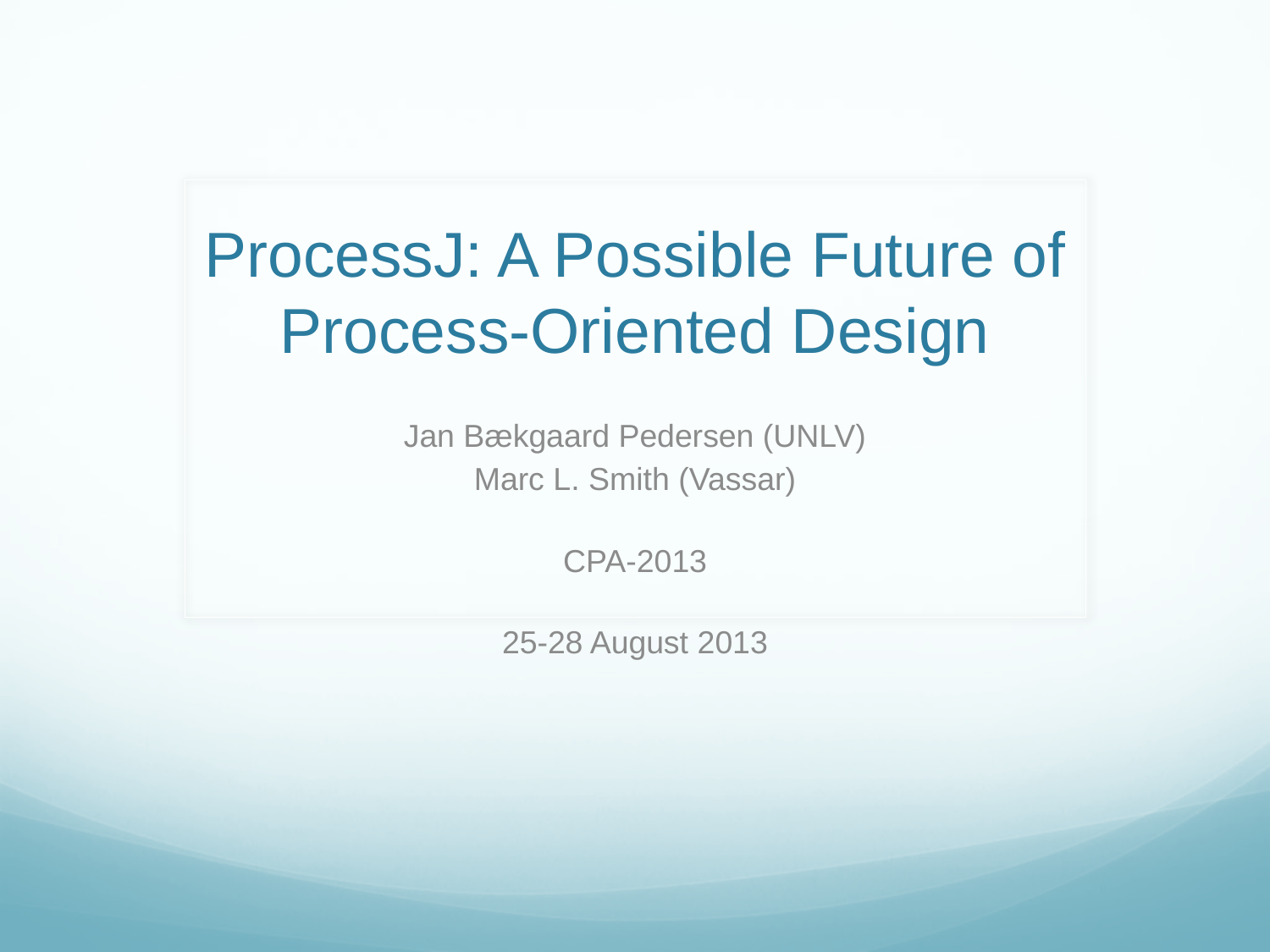

# ProcessJ: A Possible Future of Process-Oriented Design
Jan Bækgaard Pedersen (UNLV)
Marc L. Smith (Vassar)
CPA-2013
25-28 August 2013